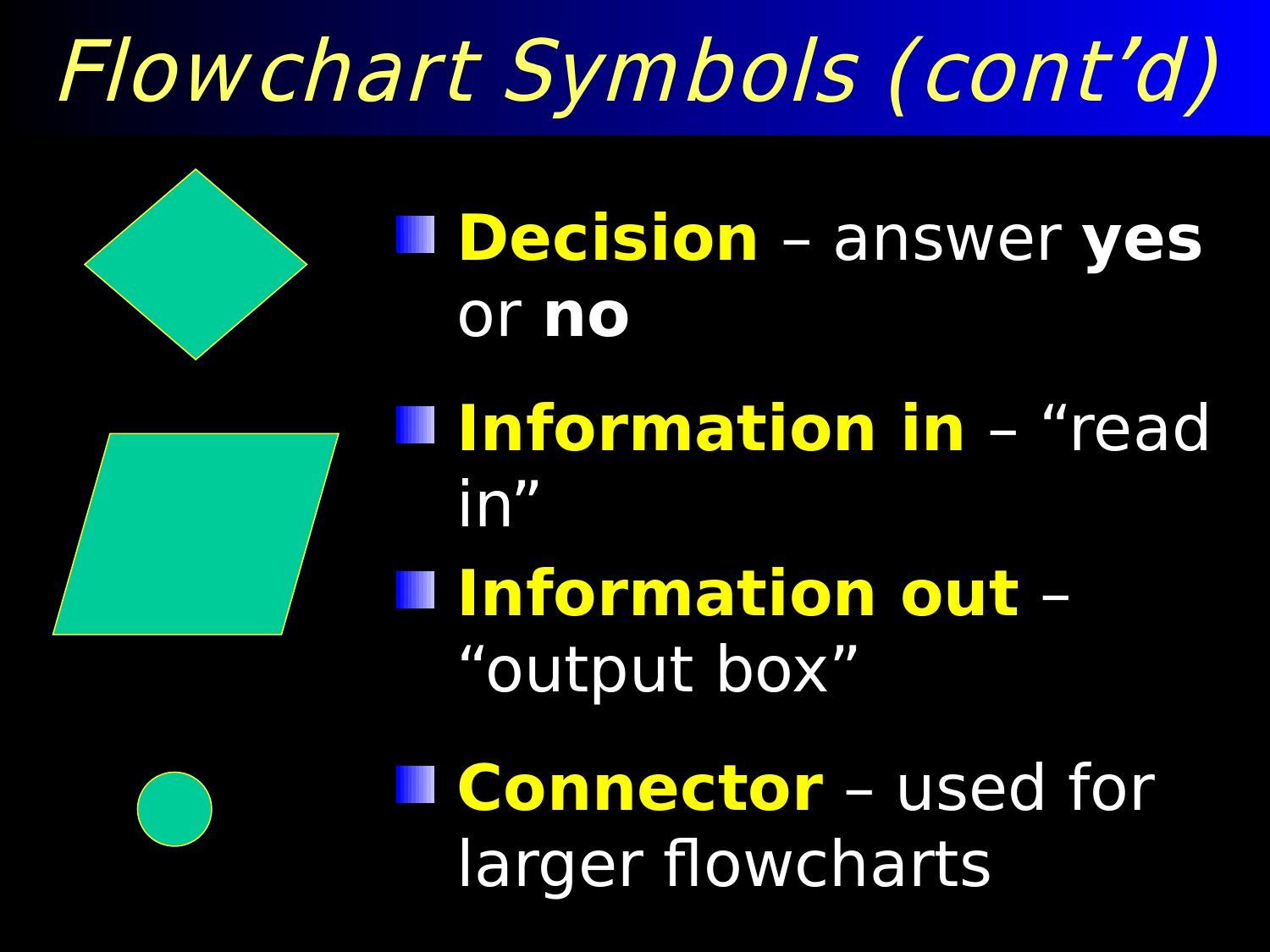

# Flowchart Symbols (cont’d)

Decision – answer yes or no
Information in – “read in”
Information out – “output box”

Connector – used for larger flowcharts